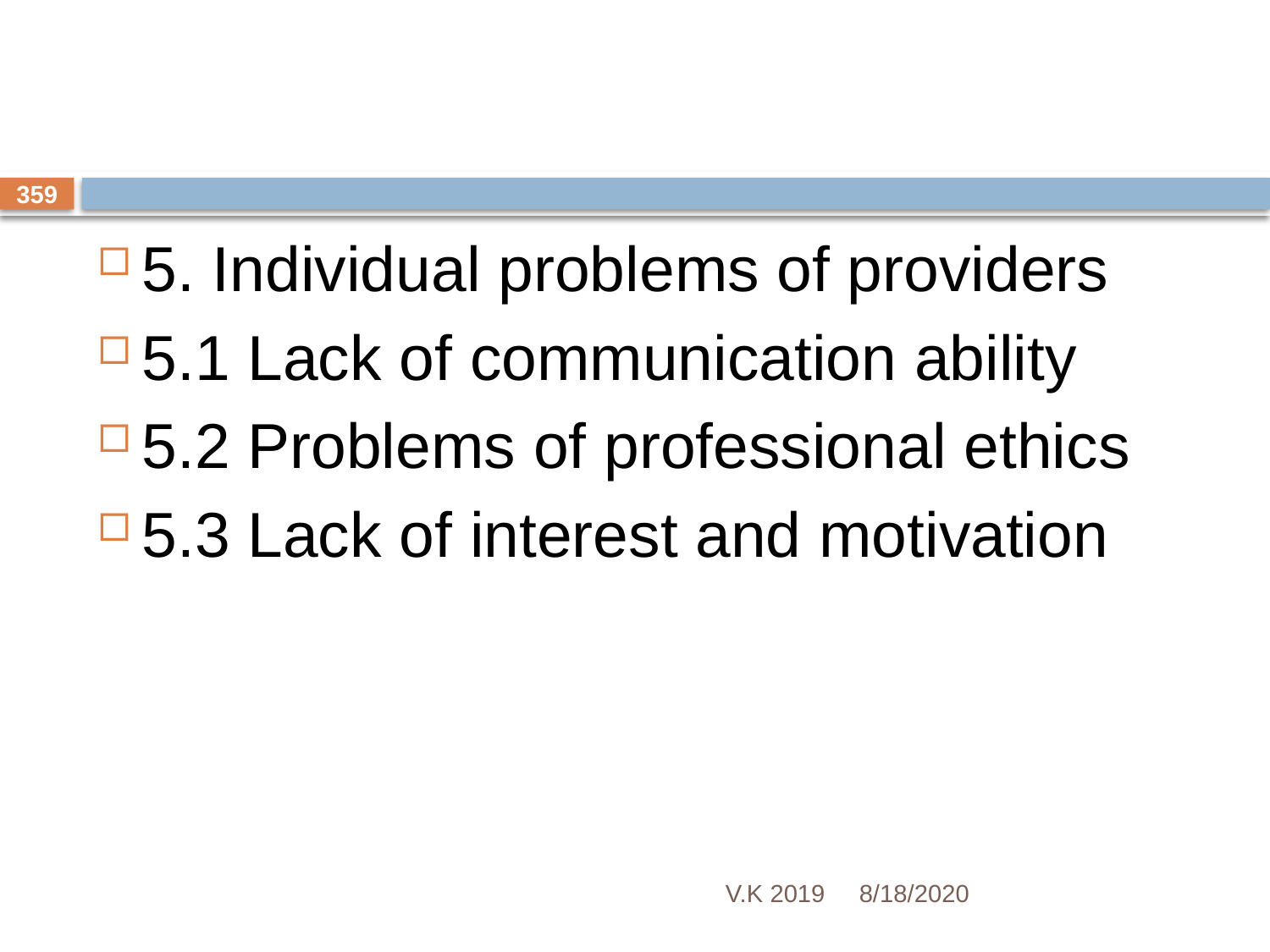

#
359
5. Individual problems of providers
5.1 Lack of communication ability
5.2 Problems of professional ethics
5.3 Lack of interest and motivation

V.K 2019
8/18/2020